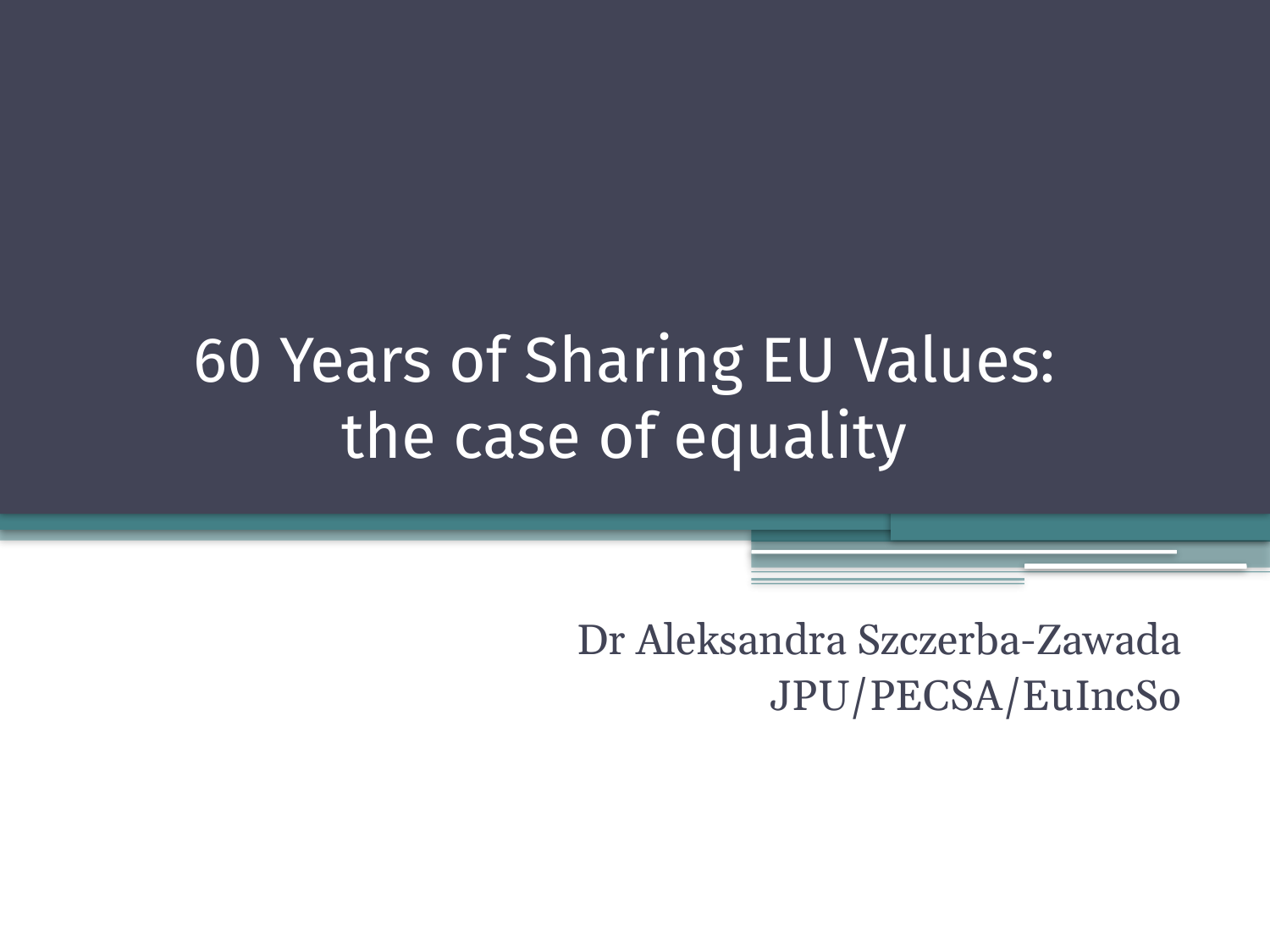

# 60 Years of Sharing EU Values: the case of equality
Dr Aleksandra Szczerba-Zawada
JPU/PECSA/EuIncSo